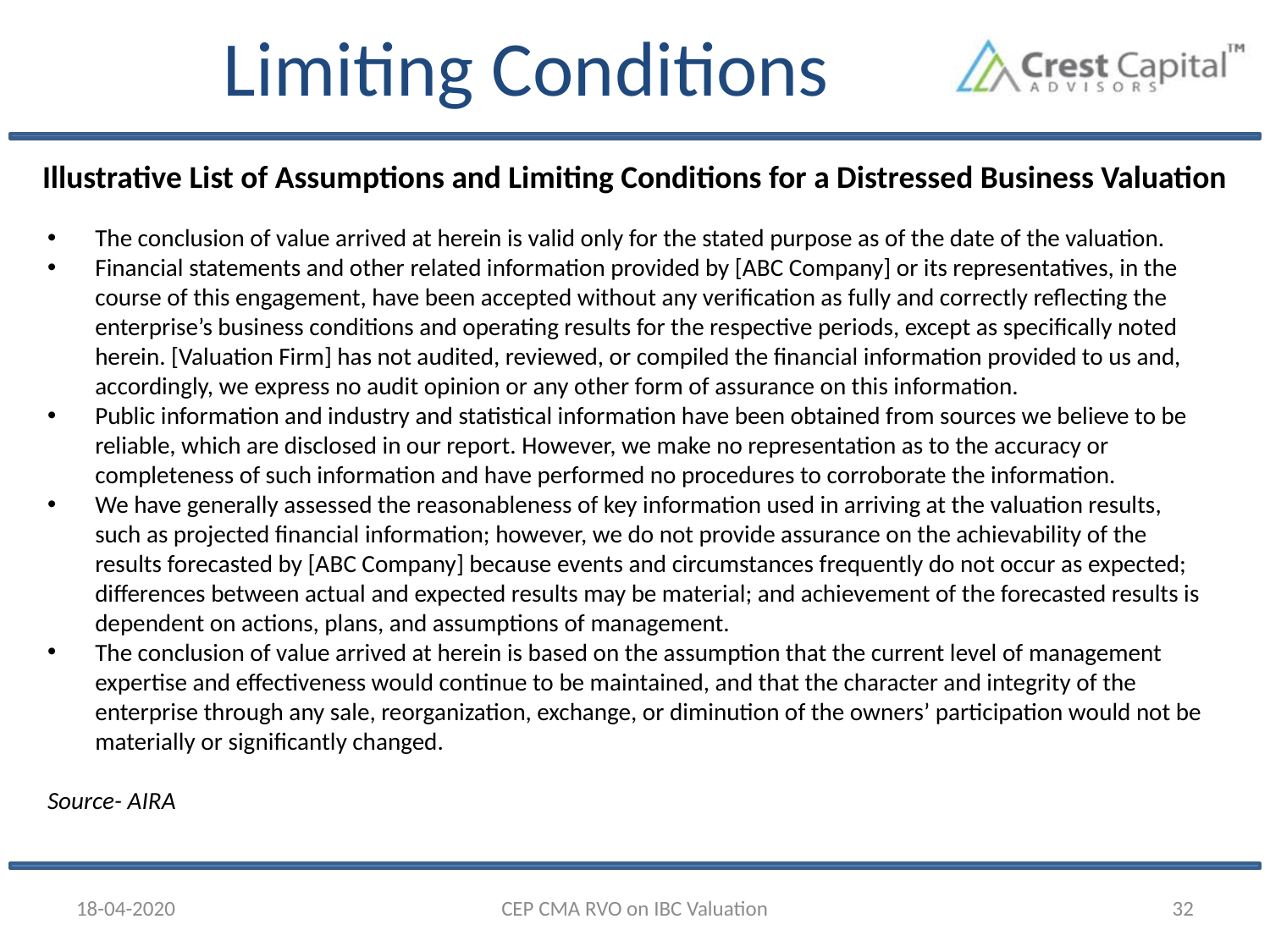

# Limiting Conditions

Illustrative List of Assumptions and Limiting Conditions for a Distressed Business Valuation
The conclusion of value arrived at herein is valid only for the stated purpose as of the date of the valuation.
Financial statements and other related information provided by [ABC Company] or its representatives, in the course of this engagement, have been accepted without any verification as fully and correctly reflecting the enterprise’s business conditions and operating results for the respective periods, except as specifically noted herein. [Valuation Firm] has not audited, reviewed, or compiled the financial information provided to us and, accordingly, we express no audit opinion or any other form of assurance on this information.
Public information and industry and statistical information have been obtained from sources we believe to be reliable, which are disclosed in our report. However, we make no representation as to the accuracy or completeness of such information and have performed no procedures to corroborate the information.
We have generally assessed the reasonableness of key information used in arriving at the valuation results, such as projected financial information; however, we do not provide assurance on the achievability of the results forecasted by [ABC Company] because events and circumstances frequently do not occur as expected; differences between actual and expected results may be material; and achievement of the forecasted results is dependent on actions, plans, and assumptions of management.
The conclusion of value arrived at herein is based on the assumption that the current level of management expertise and effectiveness would continue to be maintained, and that the character and integrity of the enterprise through any sale, reorganization, exchange, or diminution of the owners’ participation would not be materially or significantly changed.

Source- AIRA

18-04-2020
CEP CMA RVO on IBC Valuation
32